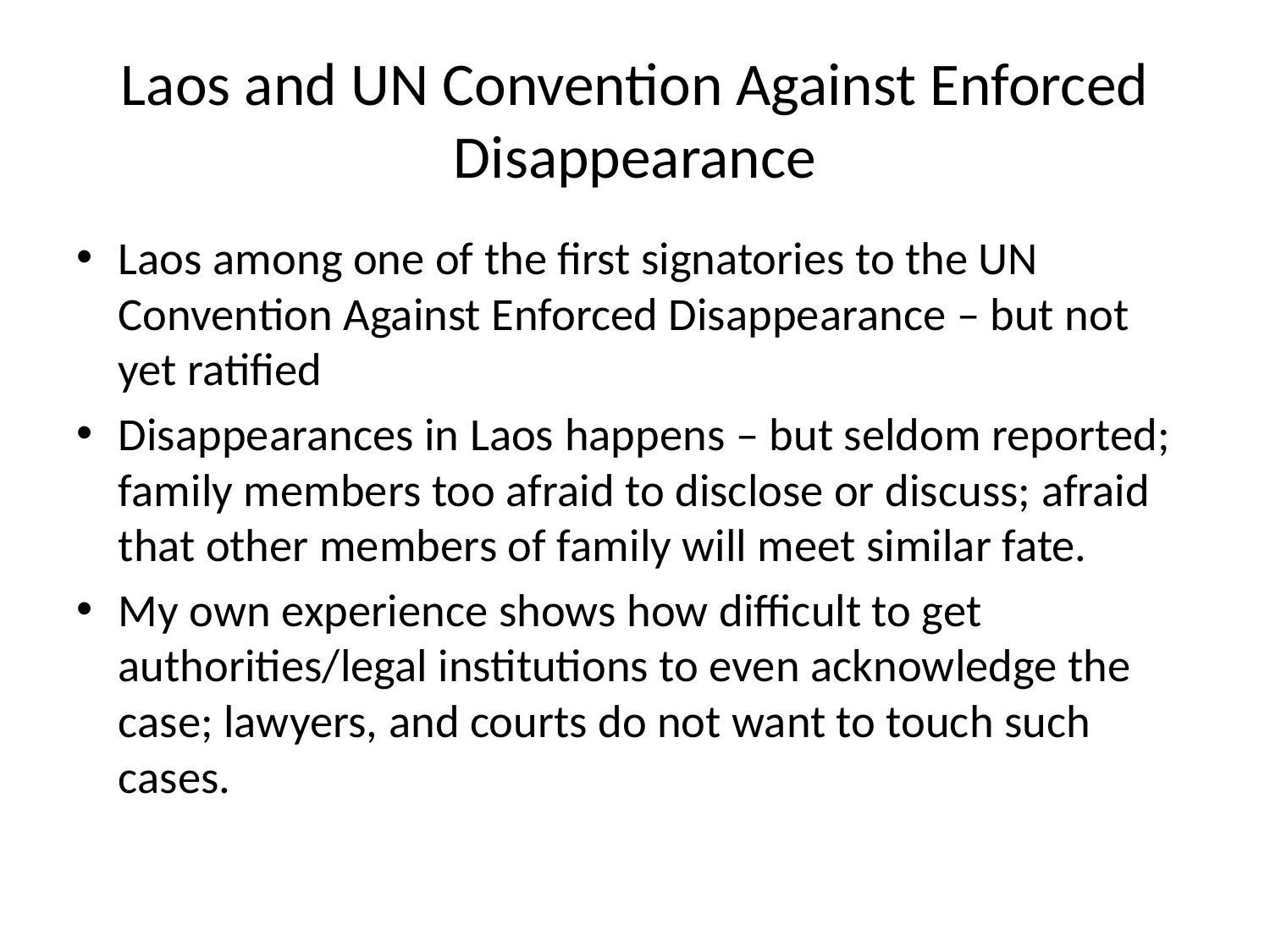

# Laos and UN Convention Against Enforced Disappearance
Laos among one of the first signatories to the UN Convention Against Enforced Disappearance – but not yet ratified
Disappearances in Laos happens – but seldom reported; family members too afraid to disclose or discuss; afraid that other members of family will meet similar fate.
My own experience shows how difficult to get authorities/legal institutions to even acknowledge the case; lawyers, and courts do not want to touch such cases.